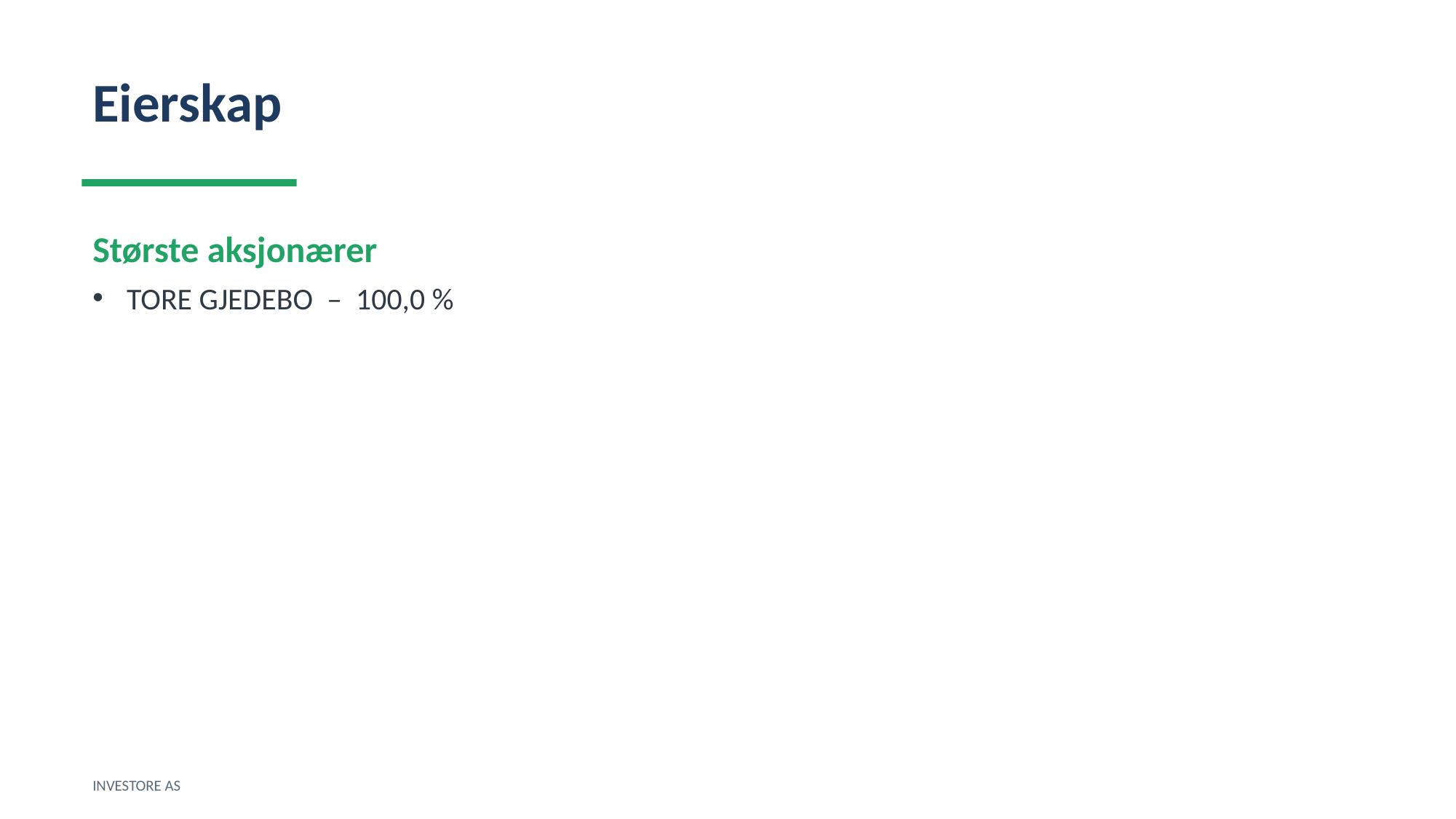

Eierskap

Største aksjonærer
TORE GJEDEBO  –  100,0 %
INVESTORE AS